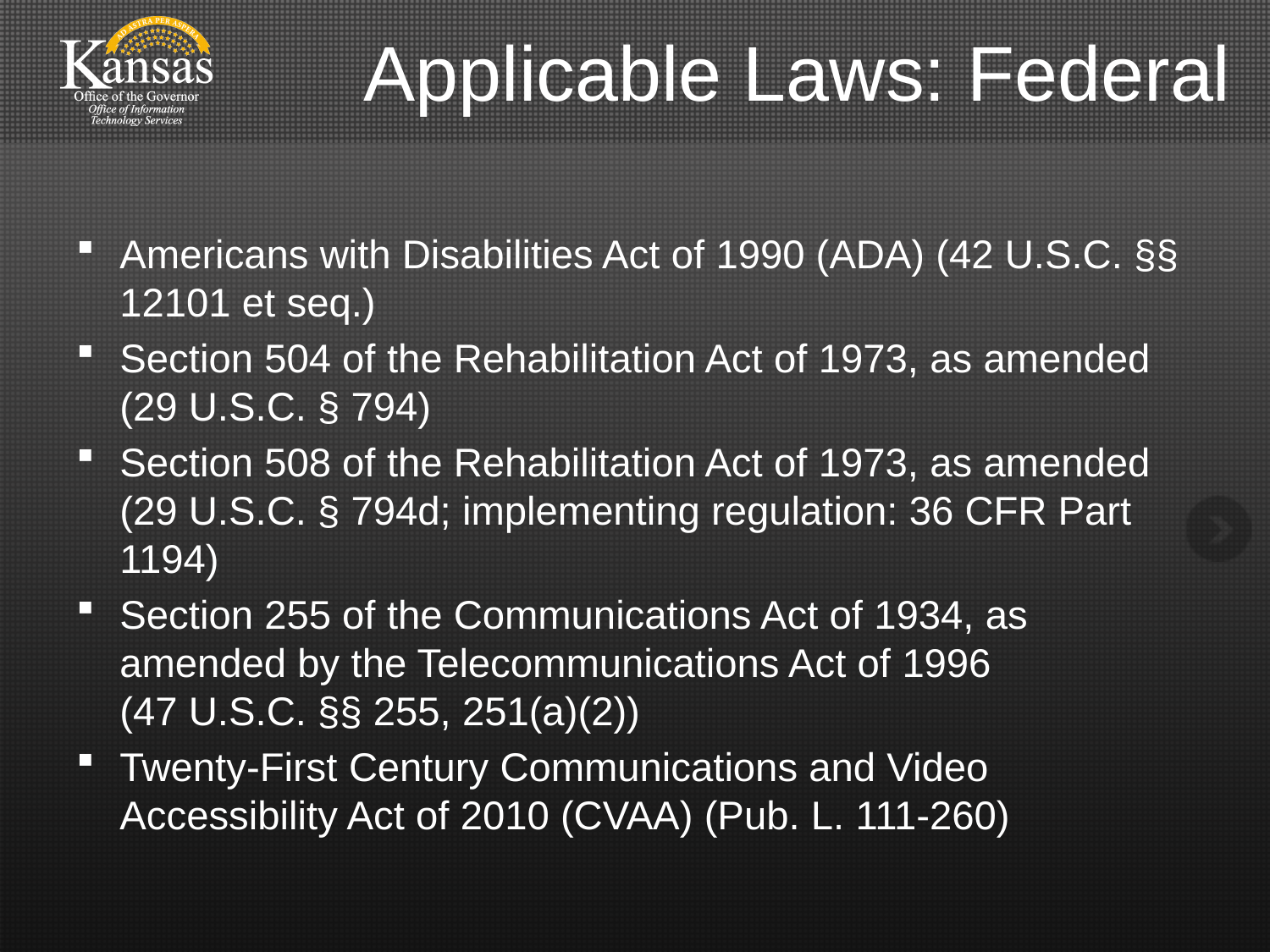

# Applicable Laws: Federal
Americans with Disabilities Act of 1990 (ADA) (42 U.S.C. §§ 12101 et seq.)
Section 504 of the Rehabilitation Act of 1973, as amended (29 U.S.C. § 794)
Section 508 of the Rehabilitation Act of 1973, as amended (29 U.S.C. § 794d; implementing regulation: 36 CFR Part 1194)
Section 255 of the Communications Act of 1934, as amended by the Telecommunications Act of 1996
(47 U.S.C. §§ 255, 251(a)(2))
Twenty-First Century Communications and Video Accessibility Act of 2010 (CVAA) (Pub. L. 111-260)